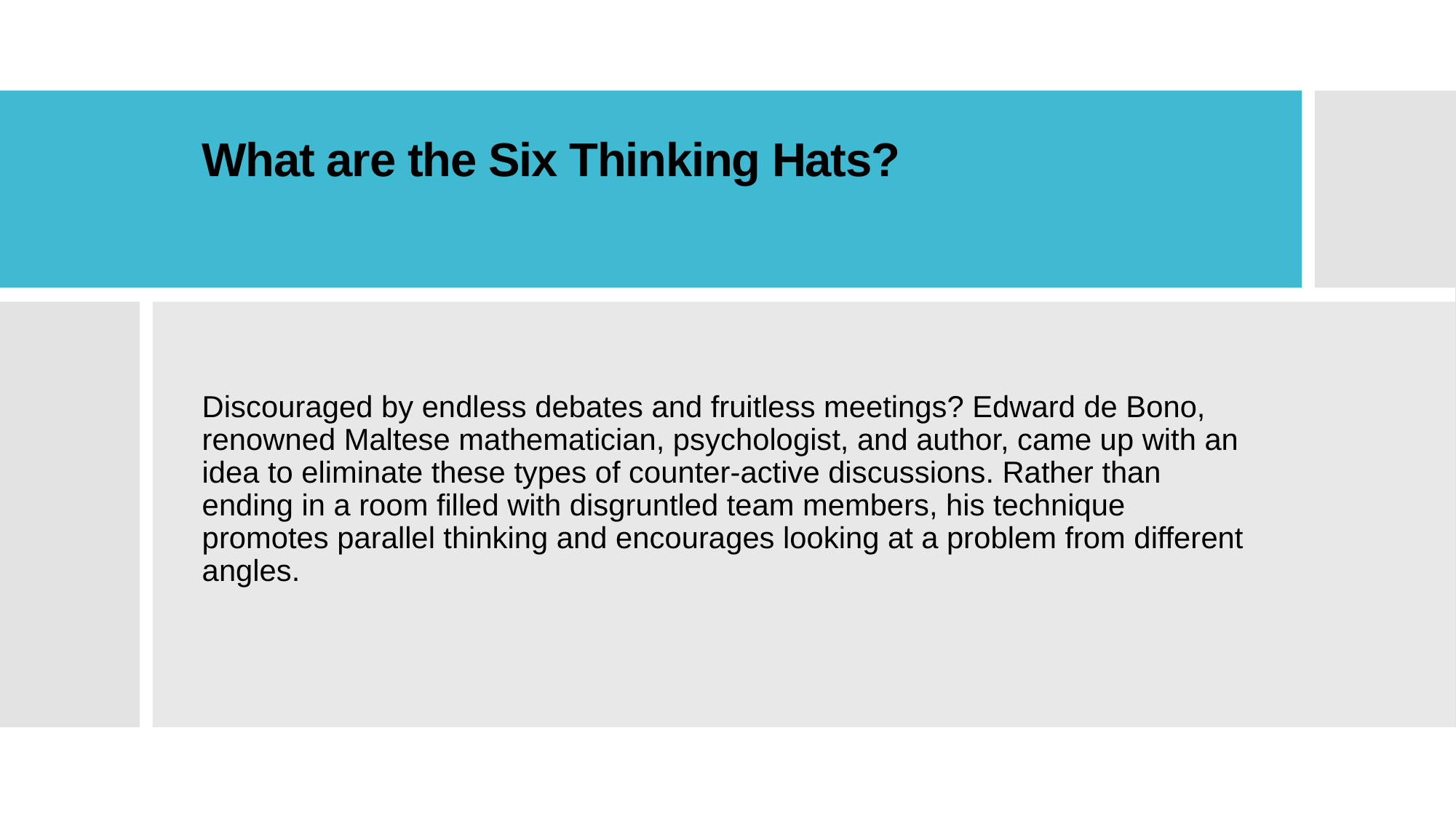

# What are the Six Thinking Hats?

Discouraged by endless debates and fruitless meetings? Edward de Bono, renowned Maltese mathematician, psychologist, and author, came up with an idea to eliminate these types of counter-active discussions. Rather than ending in a room filled with disgruntled team members, his technique promotes parallel thinking and encourages looking at a problem from different angles.